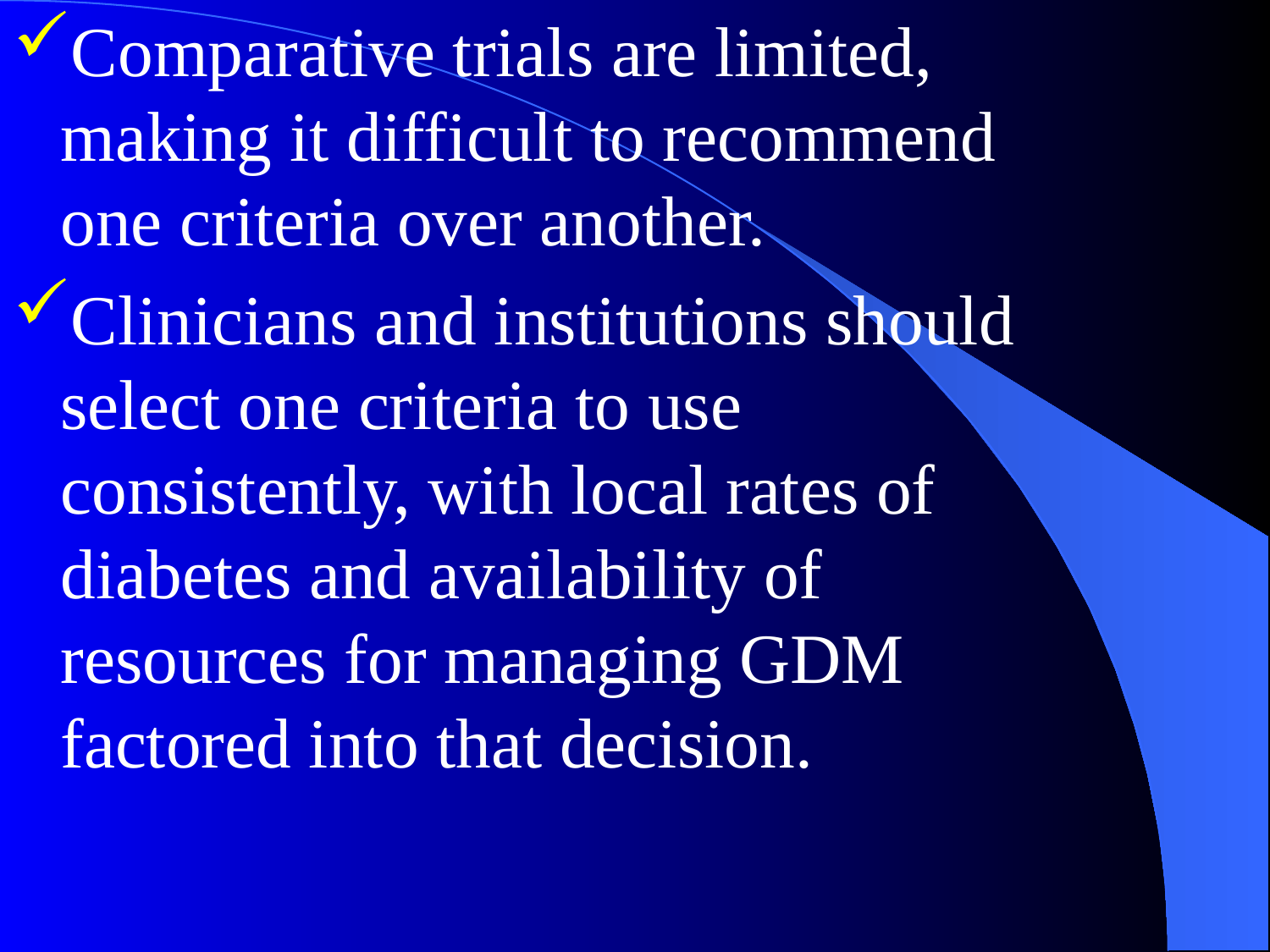

Comparative trials are limited, making it difficult to recommend one criteria over another.
Clinicians and institutions should select one criteria to use consistently, with local rates of diabetes and availability of resources for managing GDM factored into that decision.